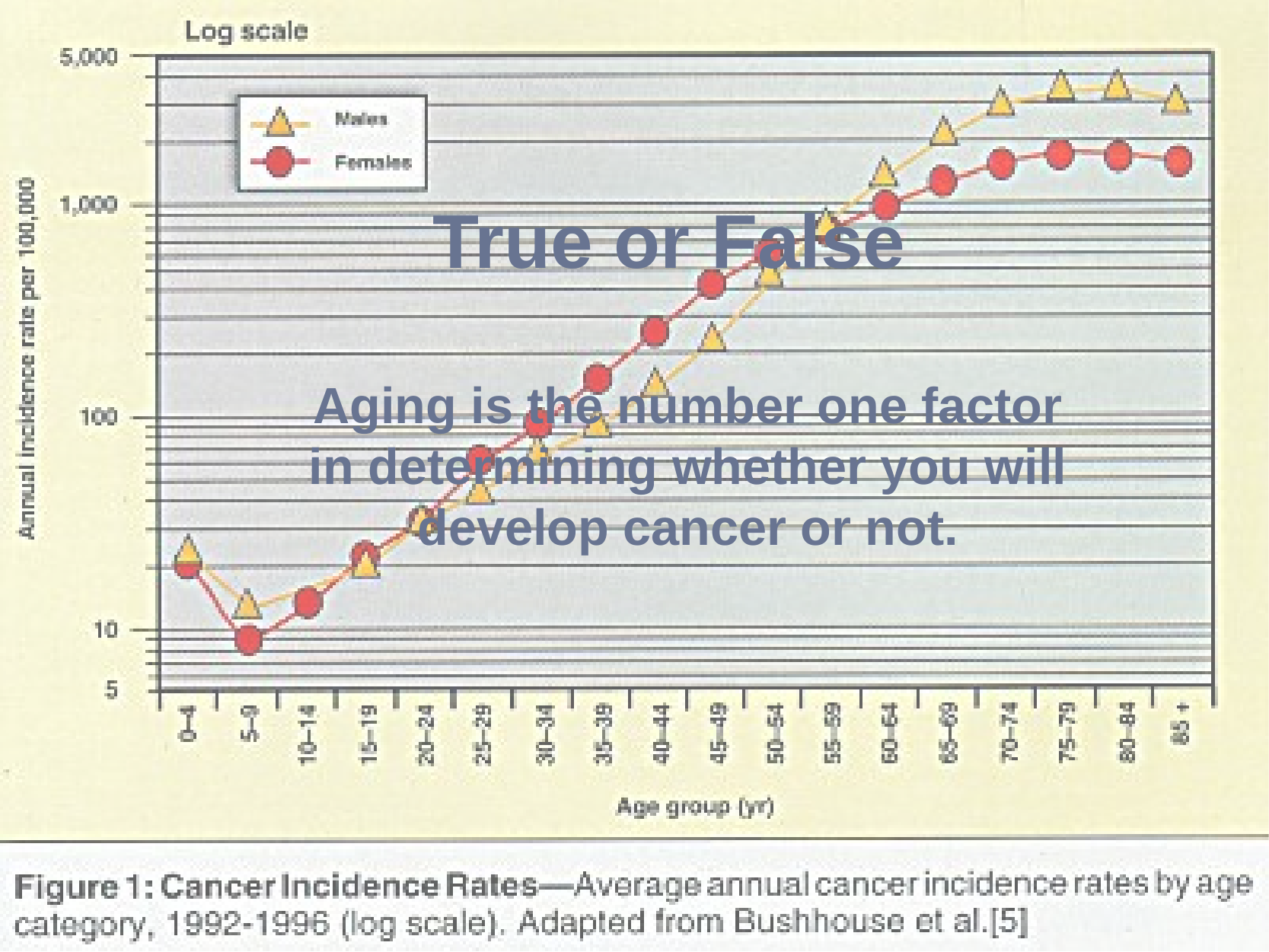

# True or False
Aging is the number one factor in determining whether you will develop cancer or not.